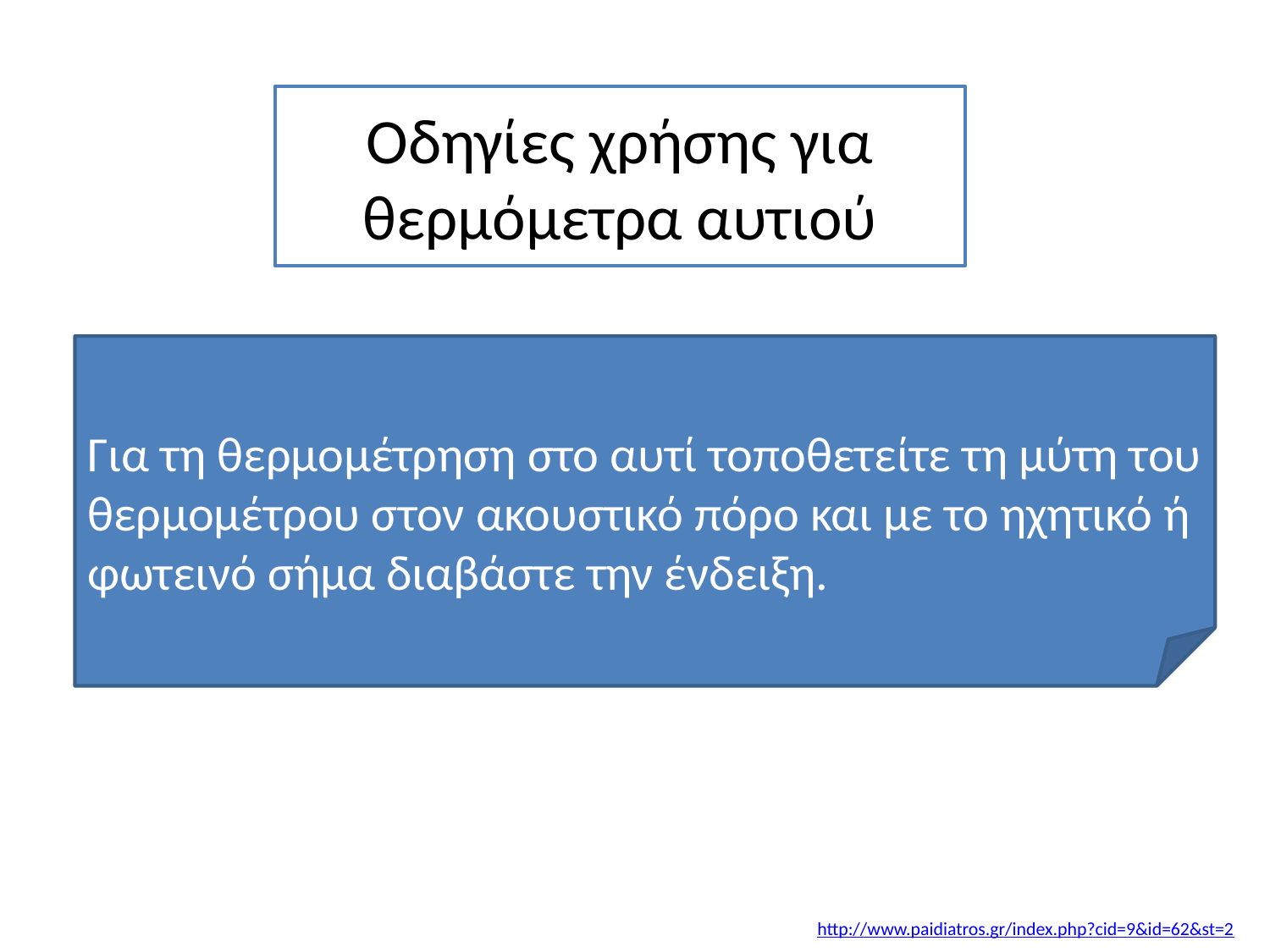

Οδηγίες χρήσης για θερμόμετρα αυτιού

Για τη θερμομέτρηση στο αυτί τοποθετείτε τη μύτη του θερμομέτρου στον ακουστικό πόρο και με το ηχητικό ή φωτεινό σήμα διαβάστε την ένδειξη.
http://www.paidiatros.gr/index.php?cid=9&id=62&st=2